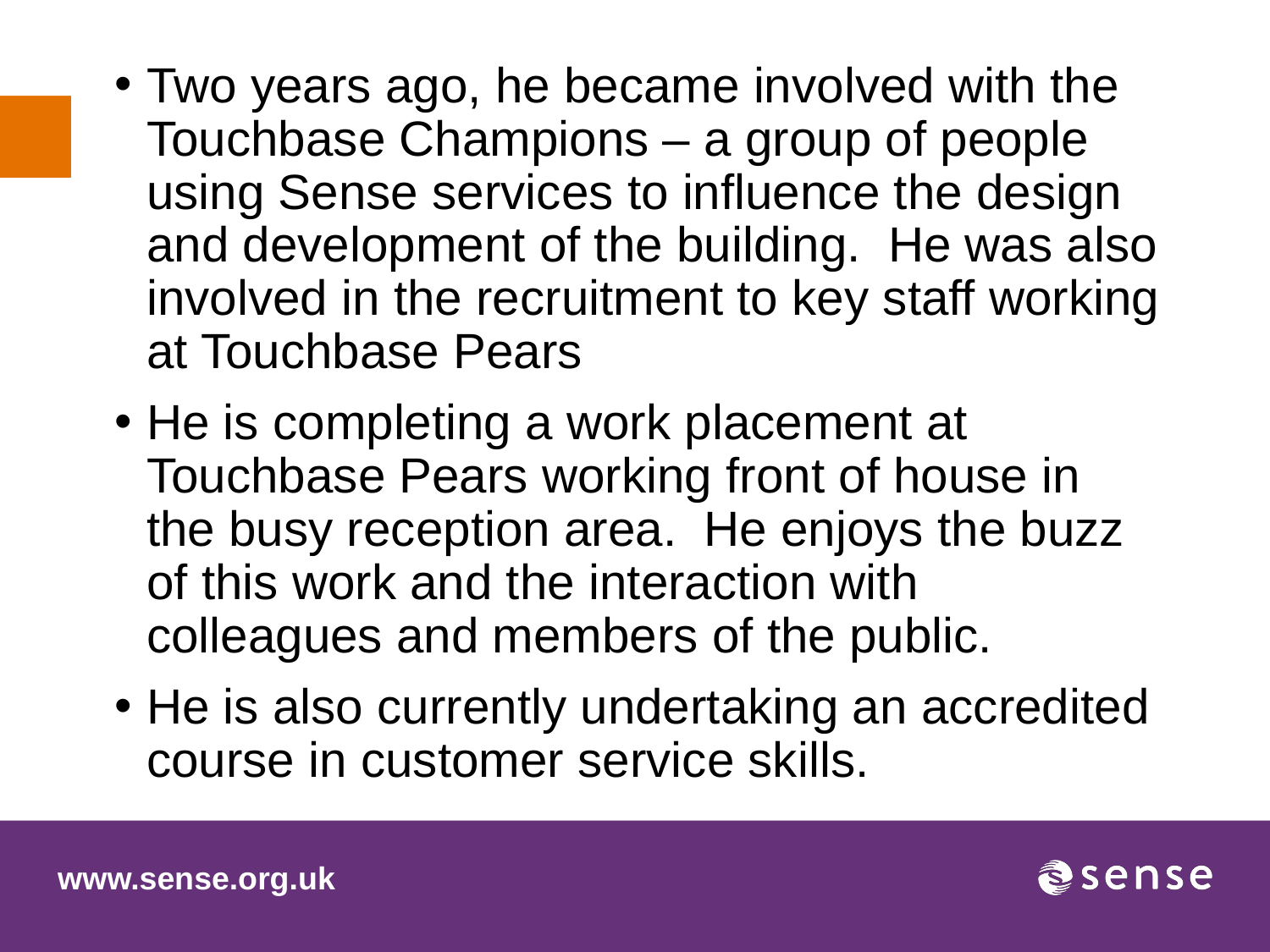

Two years ago, he became involved with the Touchbase Champions – a group of people using Sense services to influence the design and development of the building.  He was also involved in the recruitment to key staff working at Touchbase Pears
He is completing a work placement at Touchbase Pears working front of house in the busy reception area.  He enjoys the buzz of this work and the interaction with colleagues and members of the public.
He is also currently undertaking an accredited course in customer service skills.